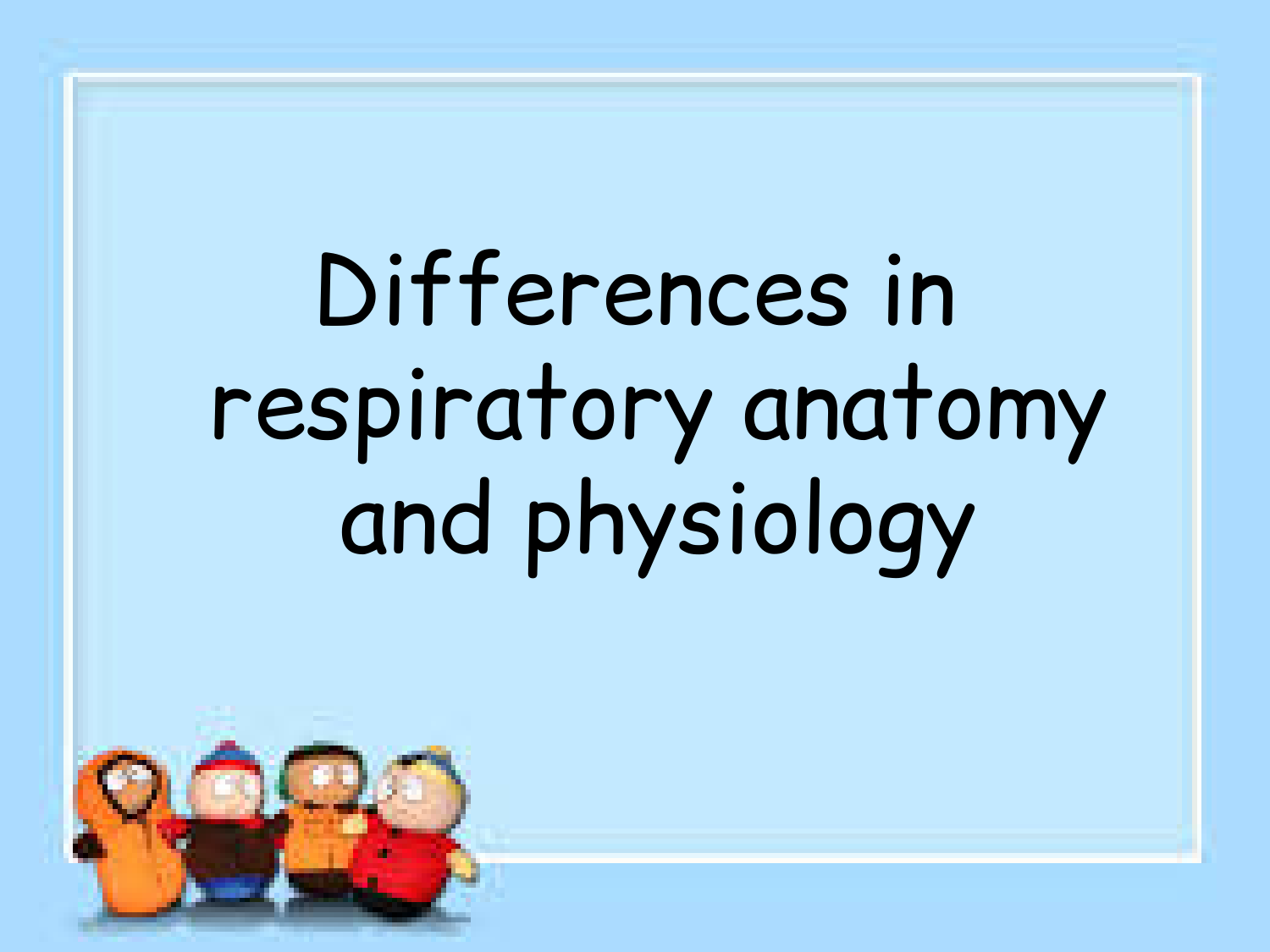

#
Differences in respiratory anatomy and physiology